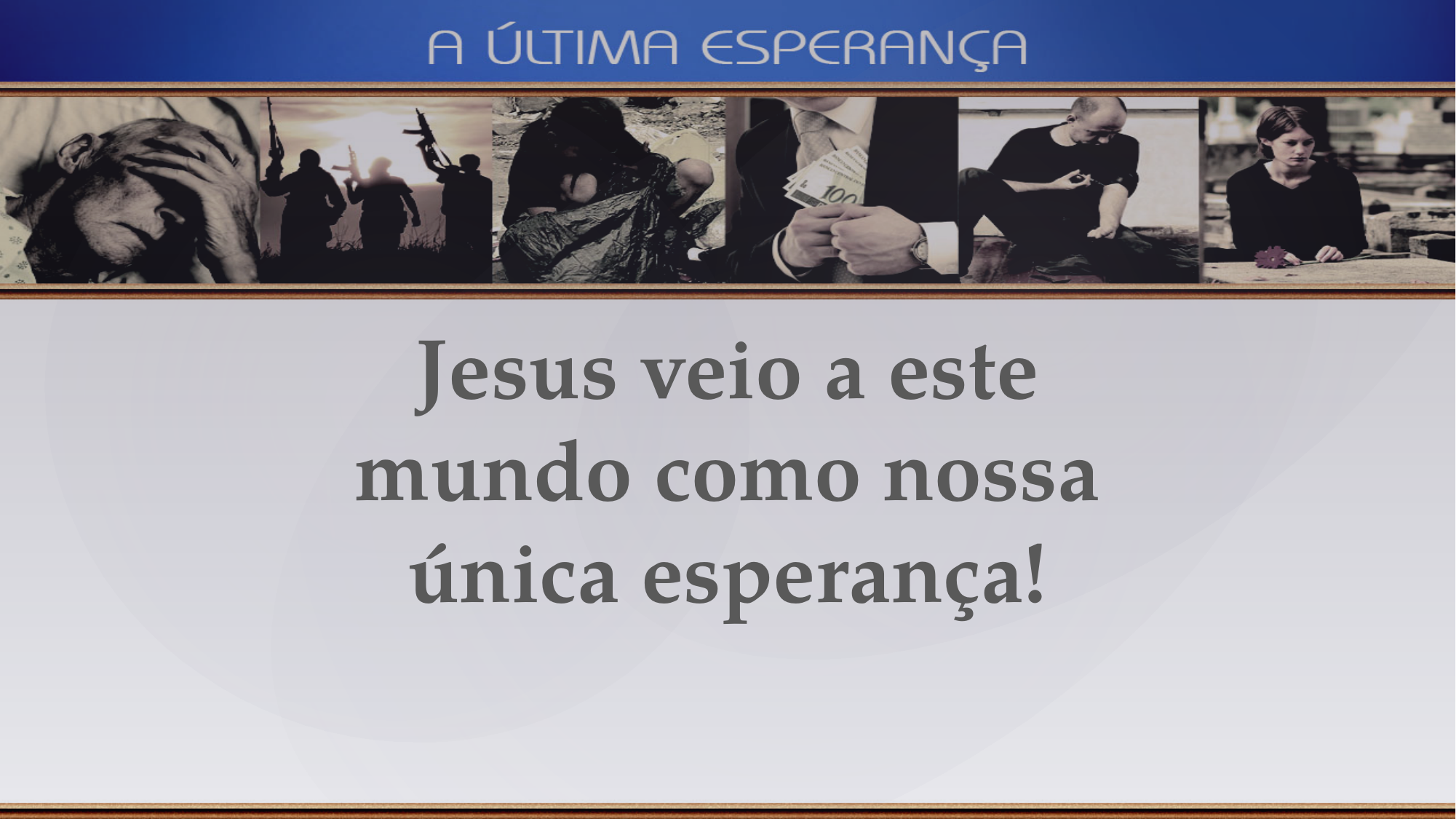

Jesus veio a este mundo como nossa única esperança!